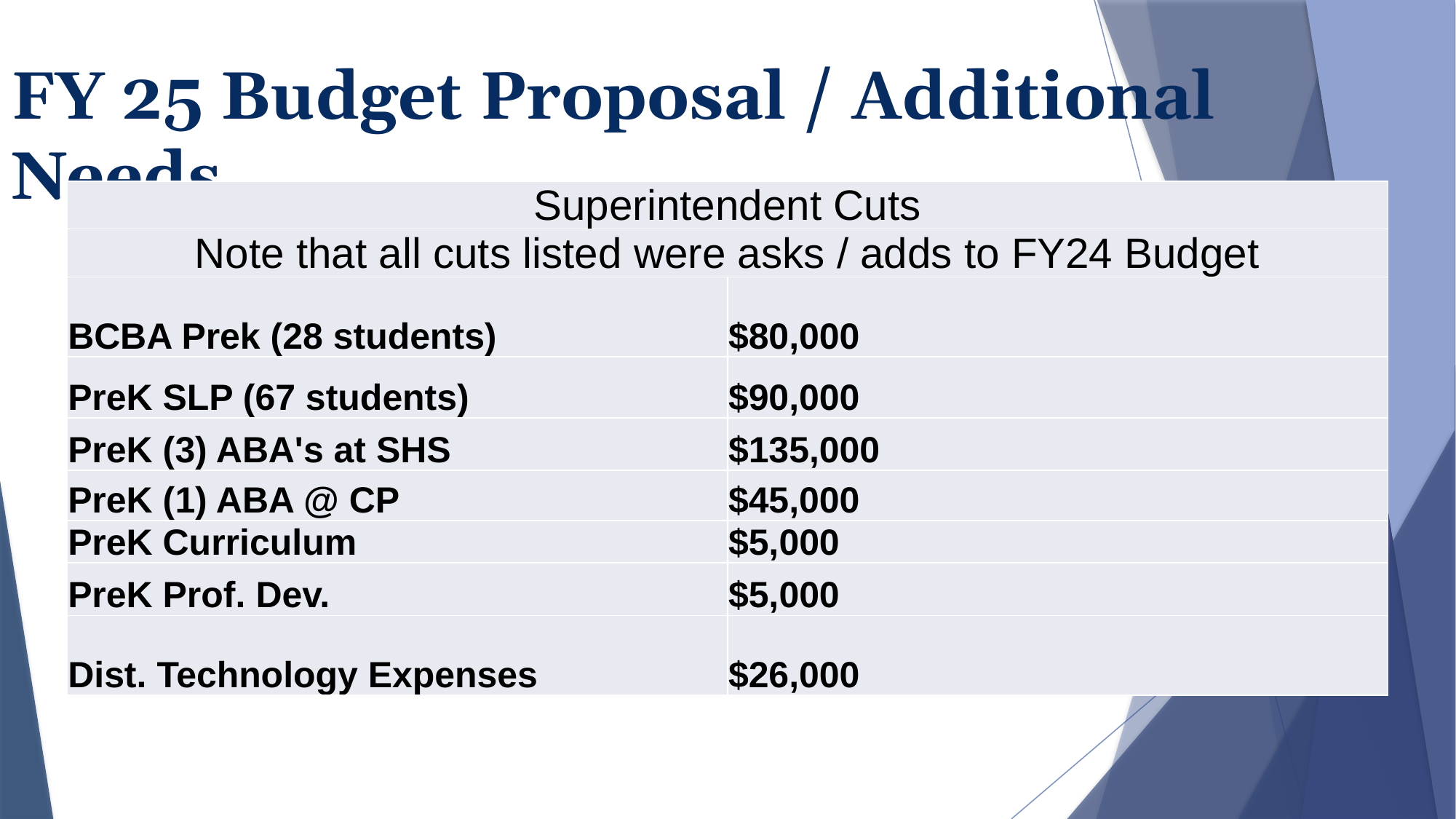

# FY 25 Budget Proposal / Additional Needs
| Superintendent Cuts |  |
| --- | --- |
| Note that all cuts listed were asks / adds to FY24 Budget |  |
| BCBA Prek (28 students) | $80,000 |
| PreK SLP (67 students) | $90,000 |
| PreK (3) ABA's at SHS | $135,000 |
| PreK (1) ABA @ CP | $45,000 |
| PreK Curriculum | $5,000 |
| PreK Prof. Dev. | $5,000 |
| Dist. Technology Expenses | $26,000 |